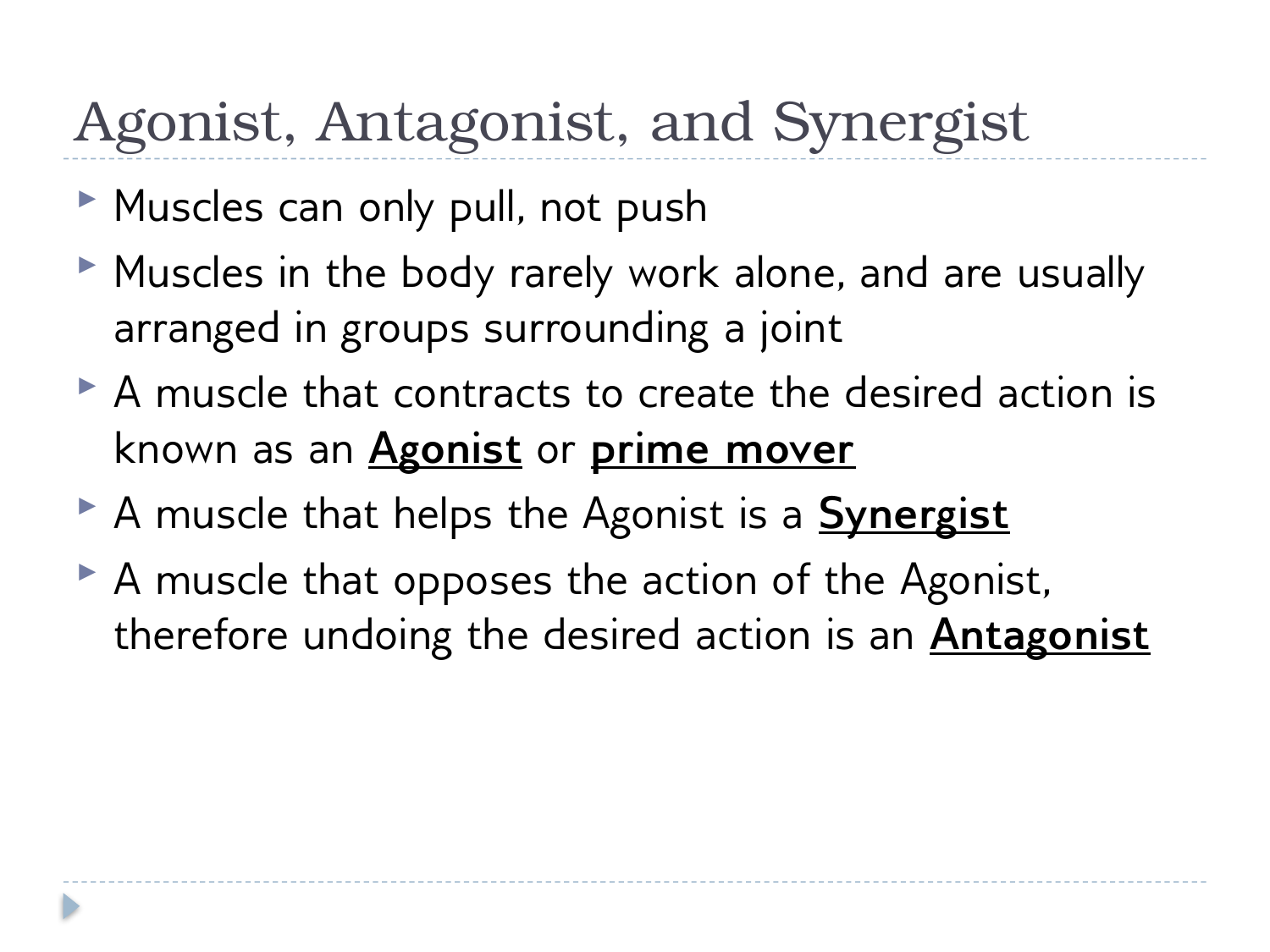

# Agonist, Antagonist, and Synergist
Muscles can only pull, not push
Muscles in the body rarely work alone, and are usually arranged in groups surrounding a joint
A muscle that contracts to create the desired action is known as an Agonist or prime mover
A muscle that helps the Agonist is a Synergist
A muscle that opposes the action of the Agonist, therefore undoing the desired action is an Antagonist